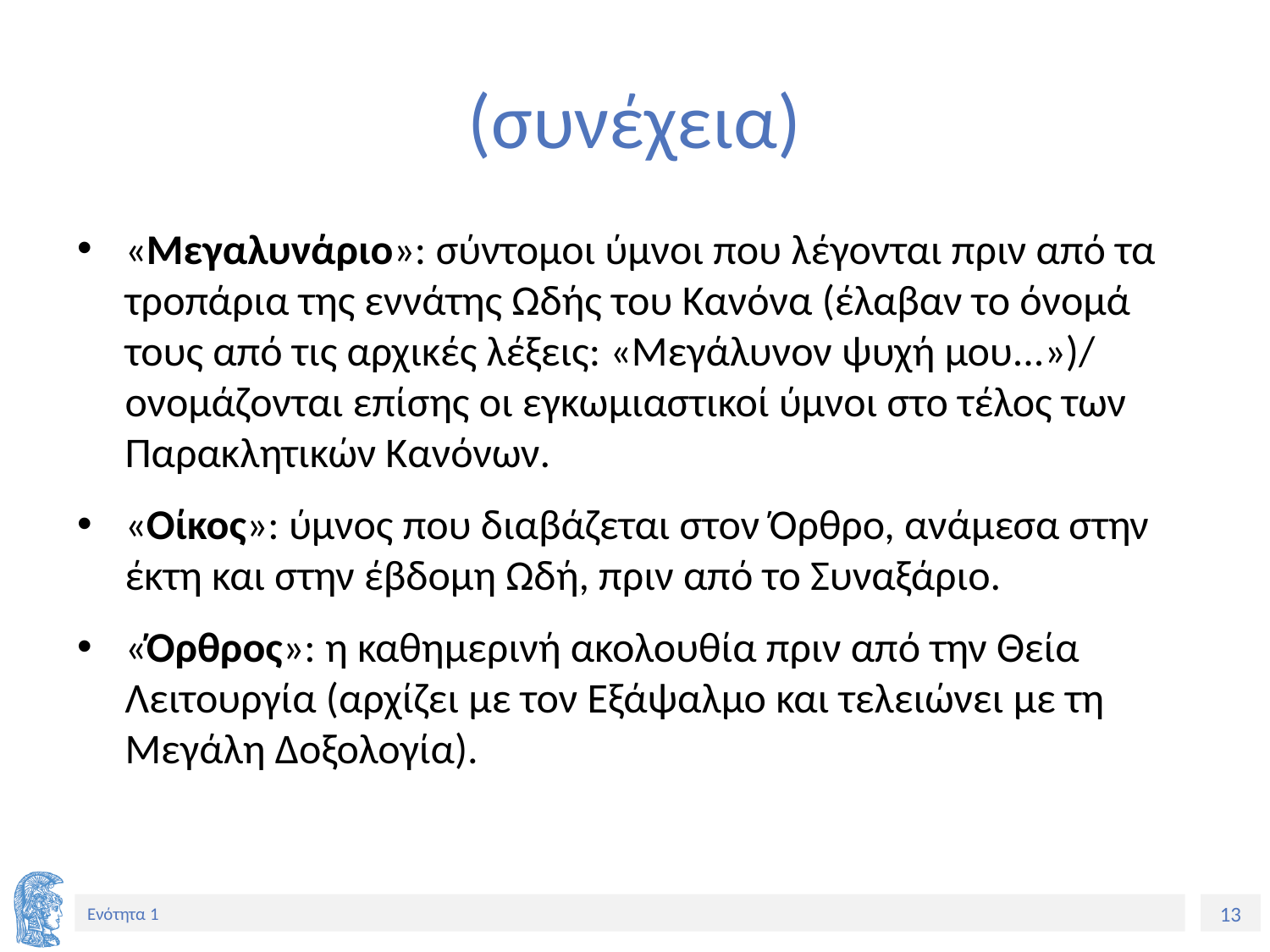

# (συνέχεια)
«Μεγαλυνάριο»: σύντομοι ύμνοι που λέγονται πριν από τα τροπάρια της εννάτης Ωδής του Κανόνα (έλαβαν το όνομά τους από τις αρχικές λέξεις: «Μεγάλυνον ψυχή μου...»)/ ονομάζονται επίσης οι εγκωμιαστικοί ύμνοι στο τέλος των Παρακλητικών Κανόνων.
«Οίκος»: ύμνος που διαβάζεται στον Όρθρο, ανάμεσα στην έκτη και στην έβδομη Ωδή, πριν από το Συναξάριο.
«Όρθρος»: η καθημερινή ακολουθία πριν από την Θεία Λειτουργία (αρχίζει με τον Εξάψαλμο και τελειώνει με τη Μεγάλη Δοξολογία).